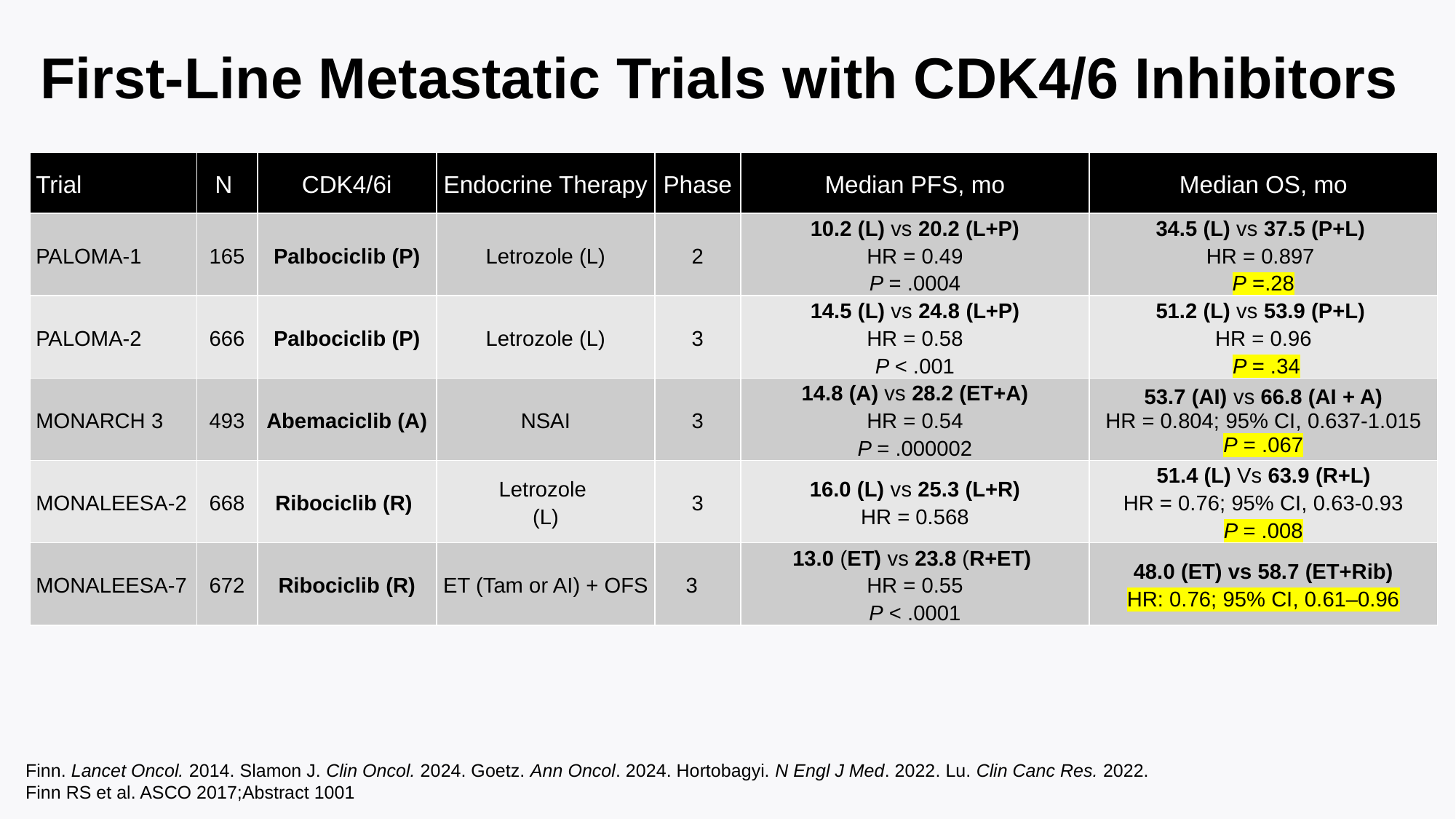

# First-Line Metastatic Trials with CDK4/6 Inhibitors
| Trial | N | CDK4/6i | Endocrine Therapy | Phase | Median PFS, mo | Median OS, mo |
| --- | --- | --- | --- | --- | --- | --- |
| PALOMA-1 | 165 | Palbociclib (P) | Letrozole (L) | 2 | 10.2 (L) vs 20.2 (L+P) HR = 0.49 P = .0004 | 34.5 (L) vs 37.5 (P+L) HR = 0.897 P =.28 |
| PALOMA-2 | 666 | Palbociclib (P) | Letrozole (L) | 3 | 14.5 (L) vs 24.8 (L+P) HR = 0.58 P < .001 | 51.2 (L) vs 53.9 (P+L) HR = 0.96 P = .34 |
| MONARCH 3 | 493 | Abemaciclib (A) | NSAI | 3 | 14.8 (A) vs 28.2 (ET+A) HR = 0.54 P = .000002 | 53.7 (AI) vs 66.8 (AI + A) HR = 0.804; 95% CI, 0.637-1.015 P = .067 |
| MONALEESA-2 | 668 | Ribociclib (R) | Letrozole (L) | 3 | 16.0 (L) vs 25.3 (L+R) HR = 0.568 | 51.4 (L) Vs 63.9 (R+L) HR = 0.76; 95% CI, 0.63-0.93 P = .008 |
| MONALEESA-7 | 672 | Ribociclib (R) | ET (Tam or AI) + OFS | 3 | 13.0 (ET) vs 23.8 (R+ET) HR = 0.55 P < .0001 | 48.0 (ET) vs 58.7 (ET+Rib) HR: 0.76; 95% CI, 0.61–0.96 |
Finn. Lancet Oncol. 2014. Slamon J. Clin Oncol. 2024. Goetz. Ann Oncol. 2024. Hortobagyi. N Engl J Med. 2022. Lu. Clin Canc Res. 2022.
Finn RS et al. ASCO 2017;Abstract 1001